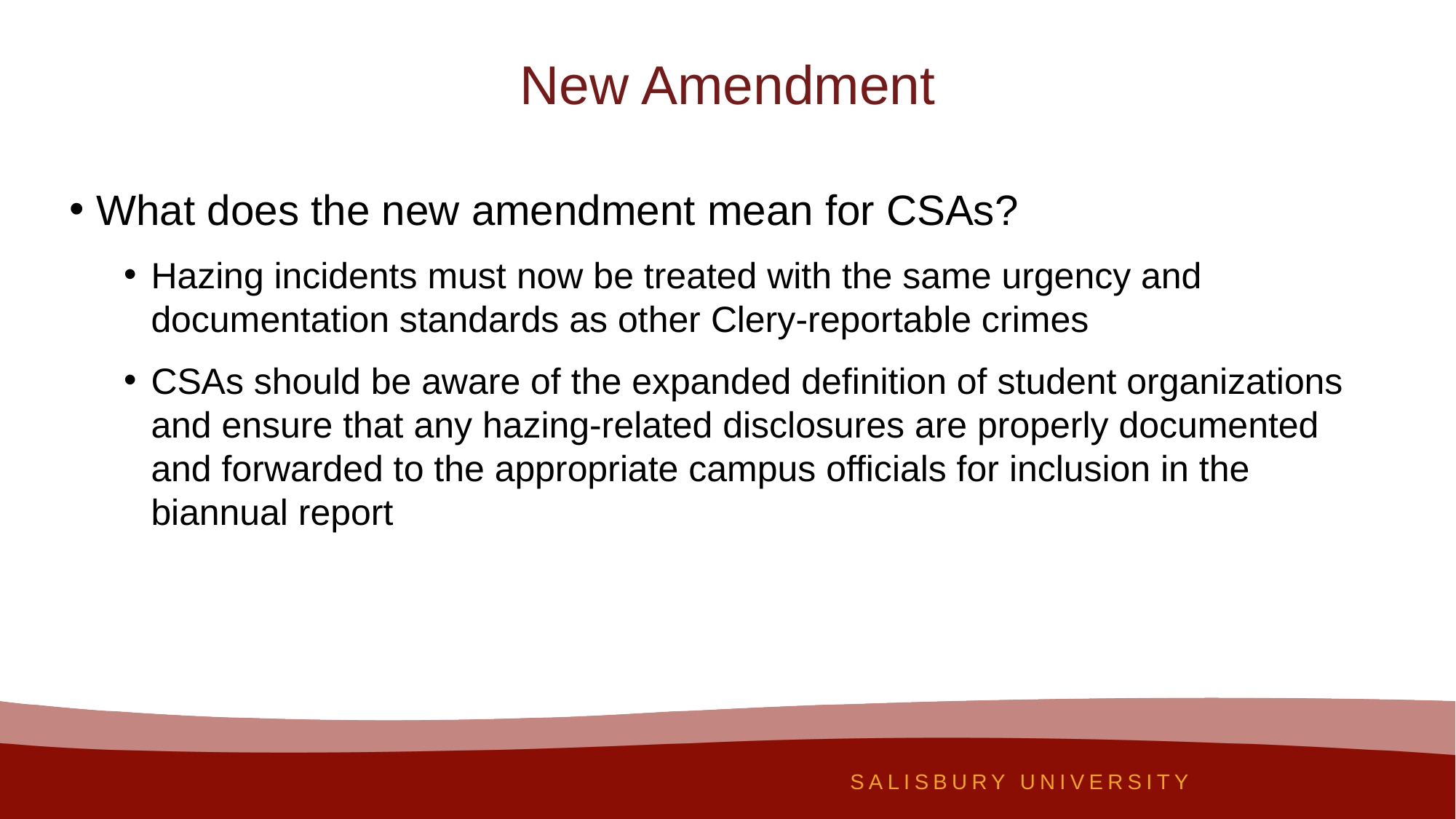

# New Amendment
What does the new amendment mean for CSAs?
Hazing incidents must now be treated with the same urgency and documentation standards as other Clery-reportable crimes
CSAs should be aware of the expanded definition of student organizations and ensure that any hazing-related disclosures are properly documented and forwarded to the appropriate campus officials for inclusion in the biannual report